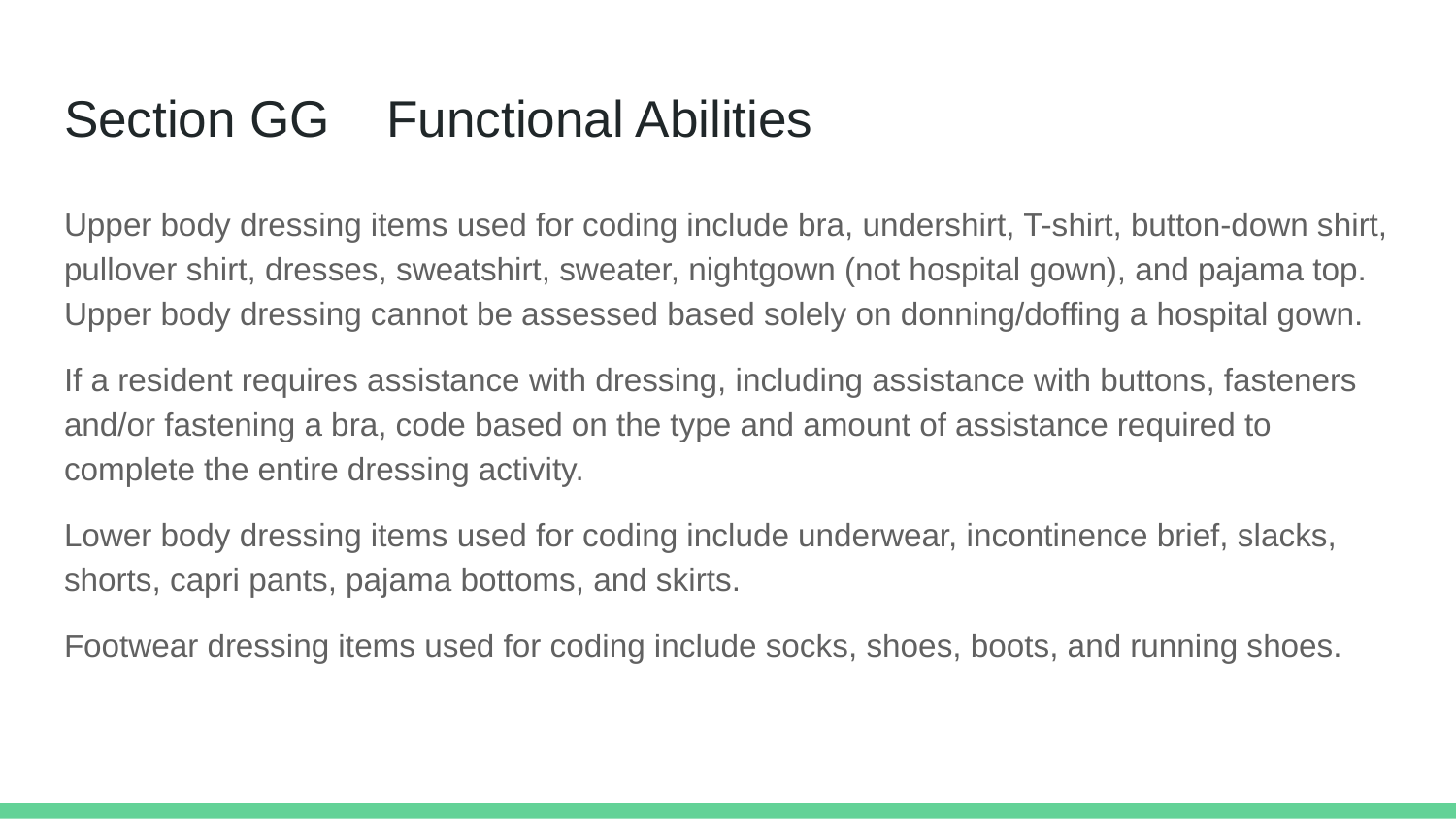

# Section GG    Functional Abilities

Upper body dressing items used for coding include bra, undershirt, T-shirt, button-down shirt, pullover shirt, dresses, sweatshirt, sweater, nightgown (not hospital gown), and pajama top. Upper body dressing cannot be assessed based solely on donning/doffing a hospital gown.
If a resident requires assistance with dressing, including assistance with buttons, fasteners and/or fastening a bra, code based on the type and amount of assistance required to complete the entire dressing activity.
Lower body dressing items used for coding include underwear, incontinence brief, slacks, shorts, capri pants, pajama bottoms, and skirts.
Footwear dressing items used for coding include socks, shoes, boots, and running shoes.